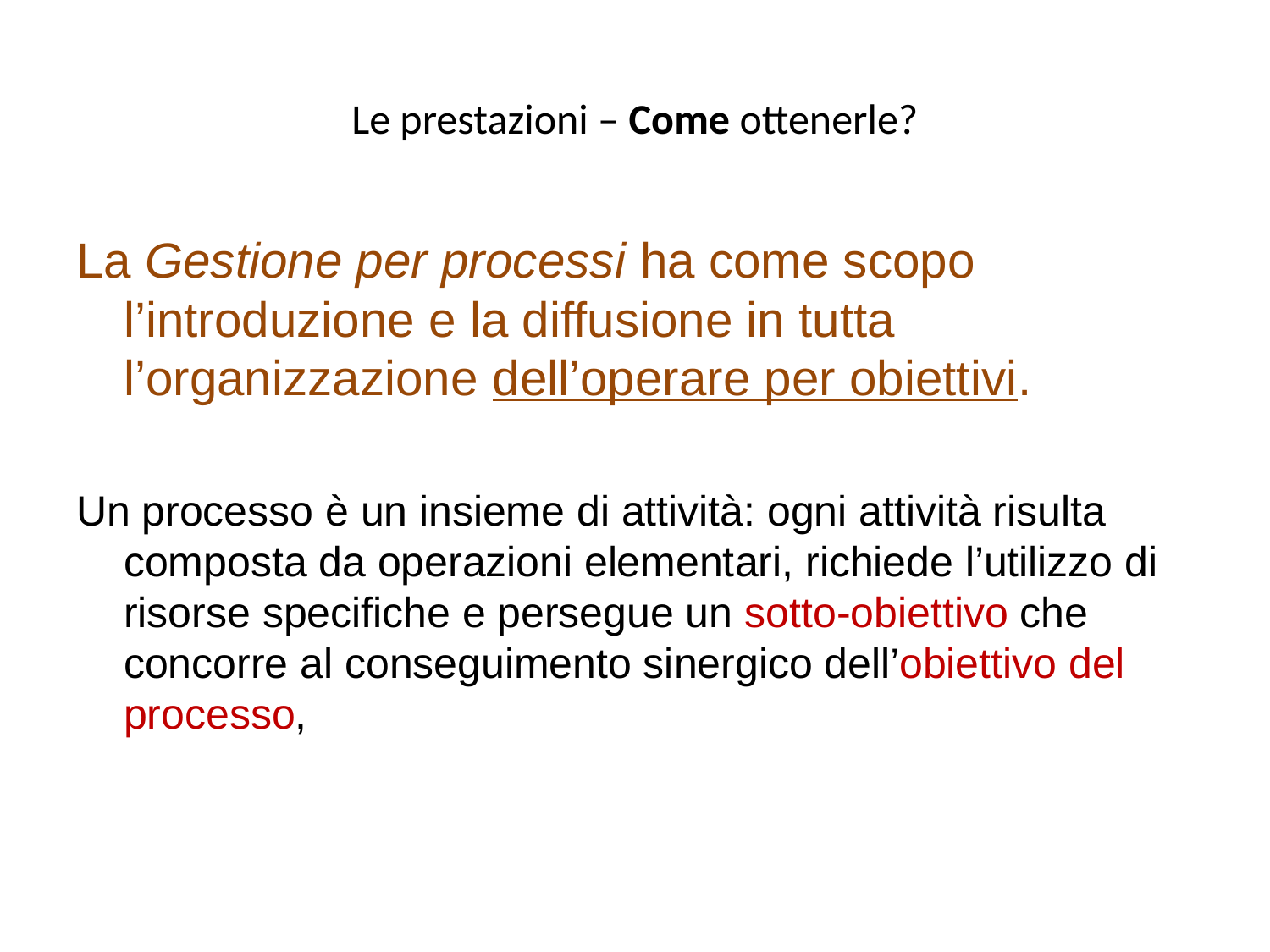

# Le prestazioni – Come ottenerle?
La Gestione per processi ha come scopo l’introduzione e la diffusione in tutta l’organizzazione dell’operare per obiettivi.

Un processo è un insieme di attività: ogni attività risulta composta da operazioni elementari, richiede l’utilizzo di risorse specifiche e persegue un sotto-obiettivo che concorre al conseguimento sinergico dell’obiettivo del processo,